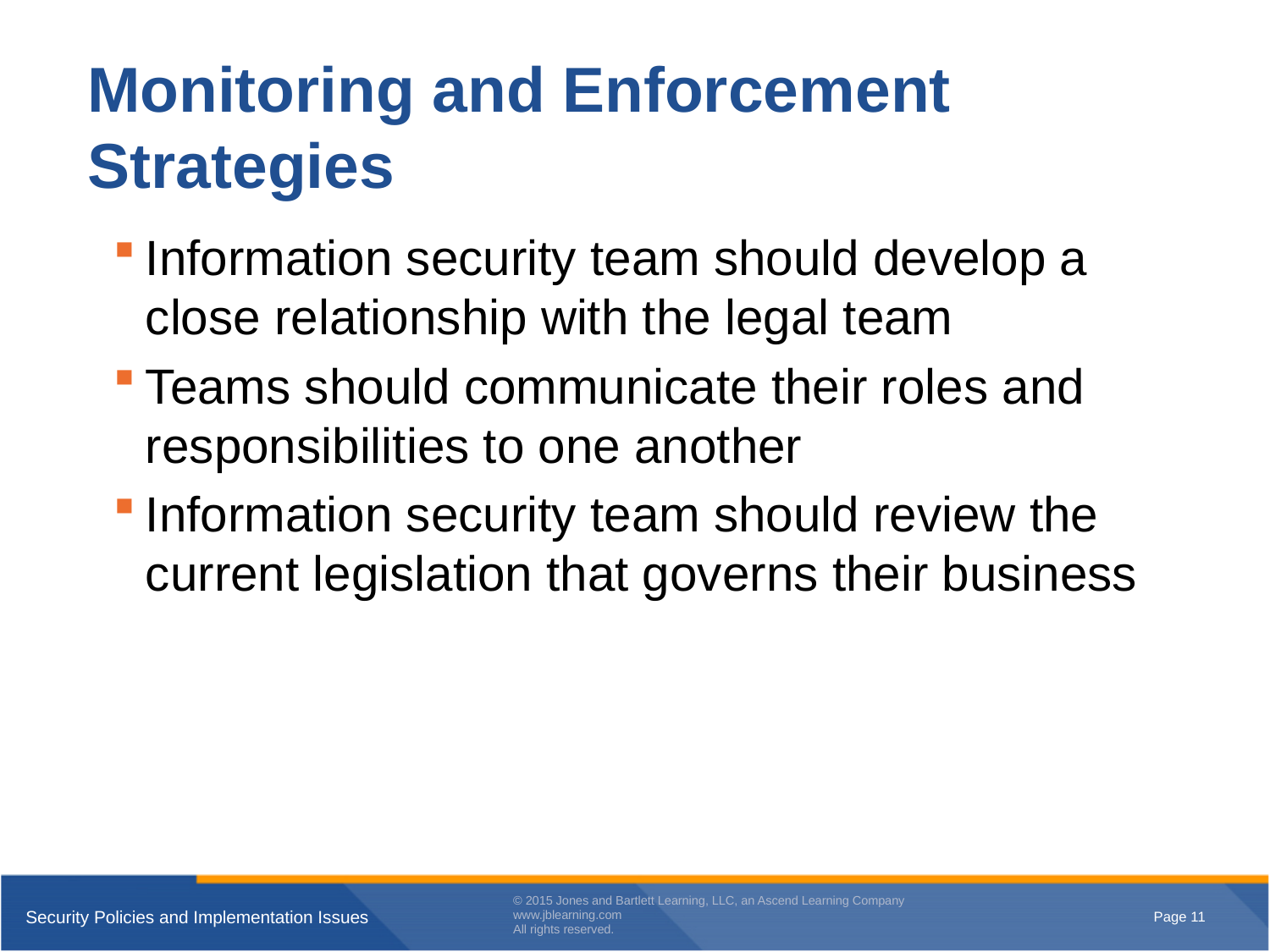

# Monitoring and Enforcement Strategies
Information security team should develop a close relationship with the legal team
Teams should communicate their roles and responsibilities to one another
Information security team should review the current legislation that governs their business